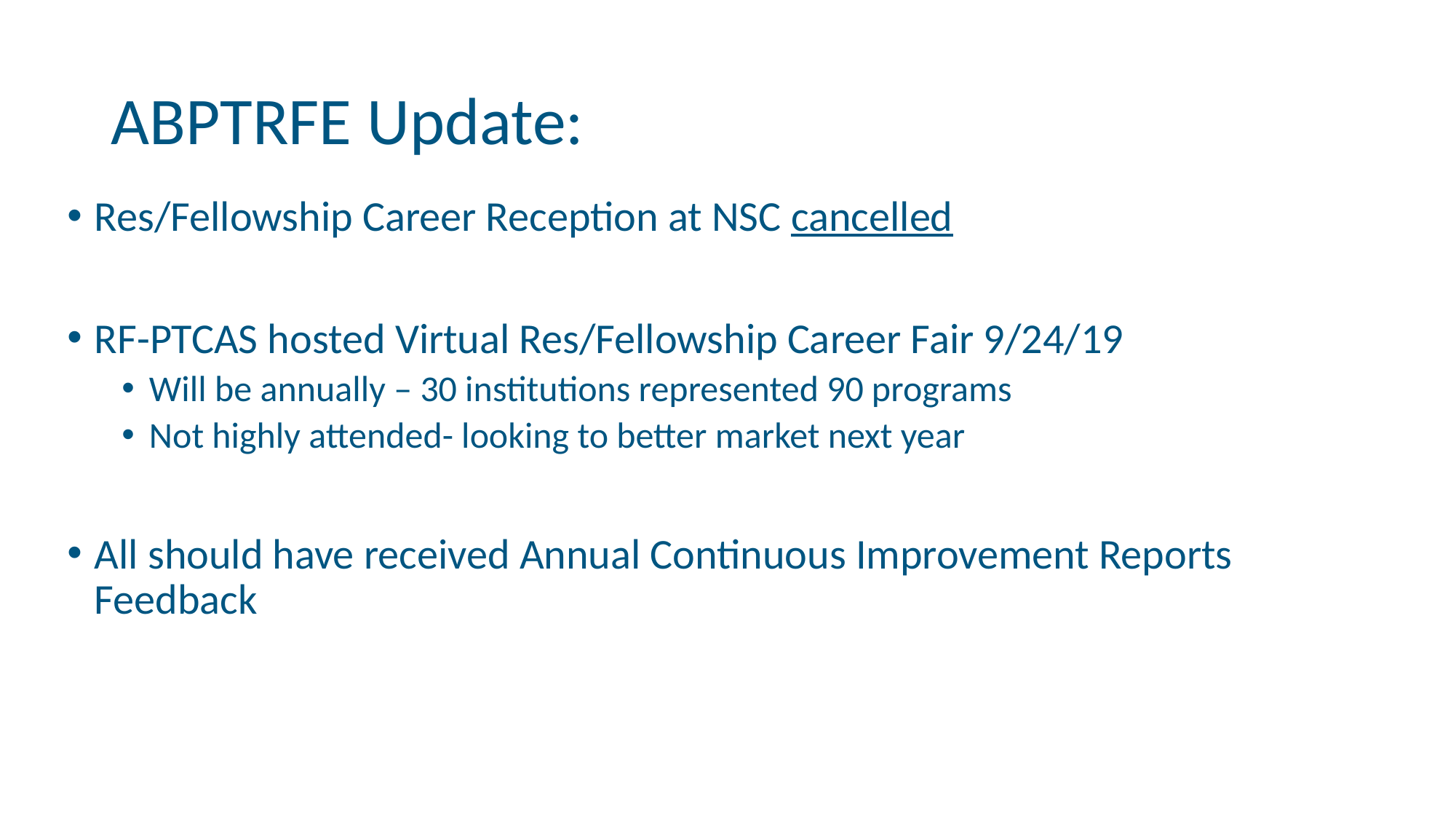

# ABPTRFE Update:
Res/Fellowship Career Reception at NSC cancelled

RF-PTCAS hosted Virtual Res/Fellowship Career Fair 9/24/19
Will be annually – 30 institutions represented 90 programs
Not highly attended- looking to better market next year

All should have received Annual Continuous Improvement Reports Feedback